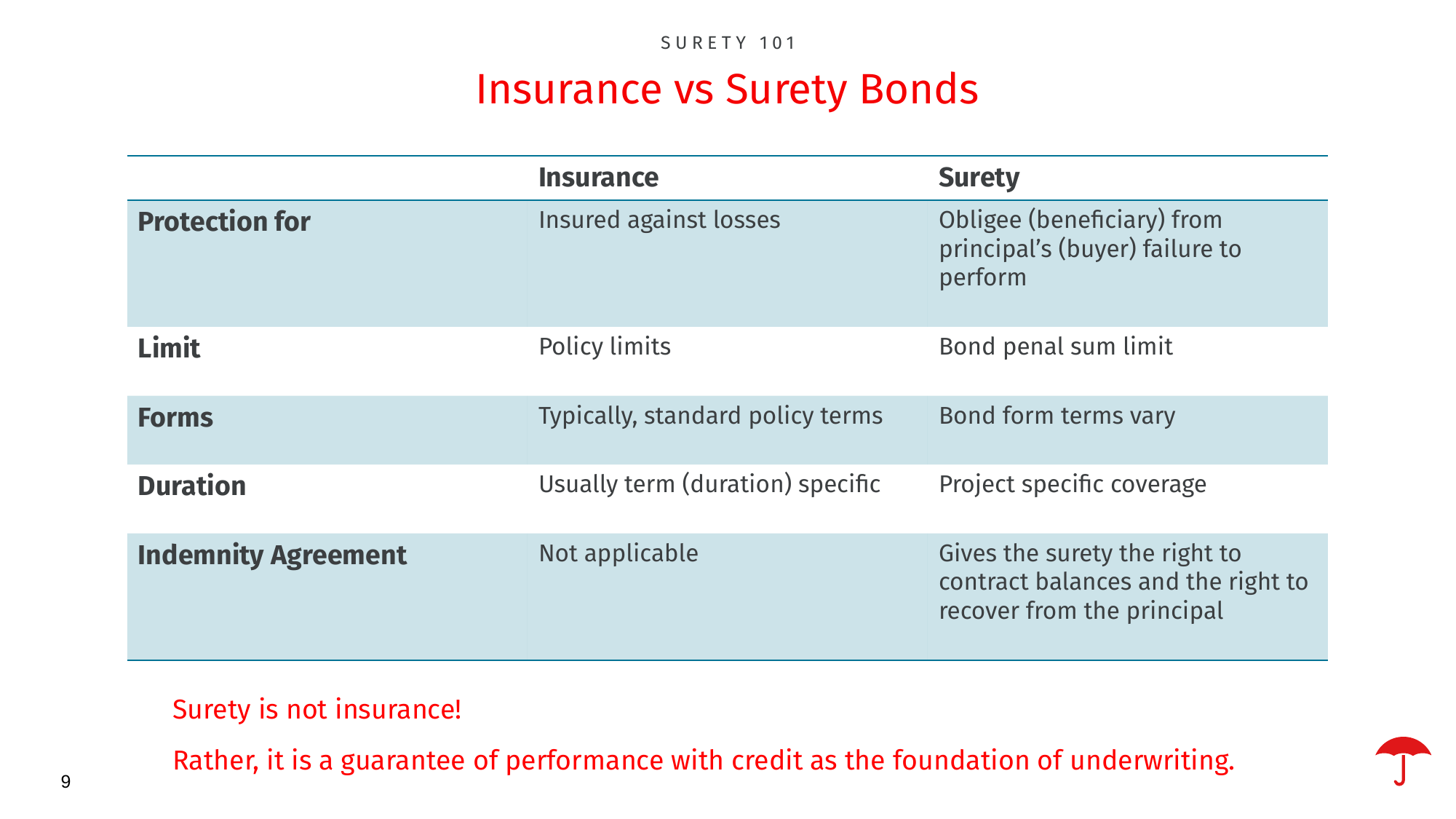

Surety 101
Insurance vs Surety Bonds
|  | Insurance | Surety |
| --- | --- | --- |
| Protection for | Insured against losses | Obligee (beneficiary) from principal’s (buyer) failure to perform |
| Limit | Policy limits | Bond penal sum limit |
| Forms | Typically, standard policy terms | Bond form terms vary |
| Duration | Usually term (duration) specific | Project specific coverage |
| Indemnity Agreement | Not applicable | Gives the surety the right to contract balances and the right to recover from the principal |
Surety is not insurance!
Rather, it is a guarantee of performance with credit as the foundation of underwriting.
9